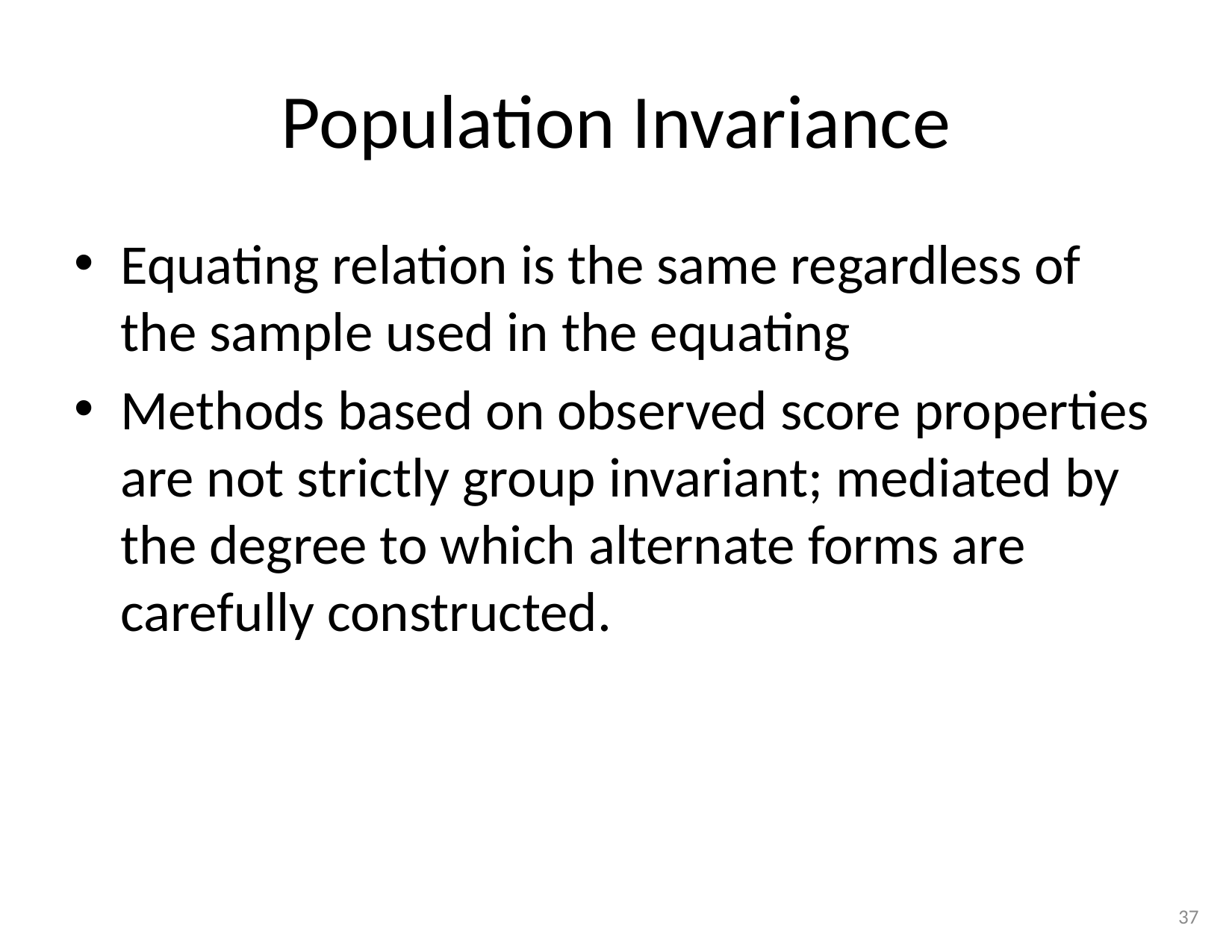

# Population Invariance
Equating relation is the same regardless of the sample used in the equating
Methods based on observed score properties are not strictly group invariant; mediated by the degree to which alternate forms are carefully constructed.
37